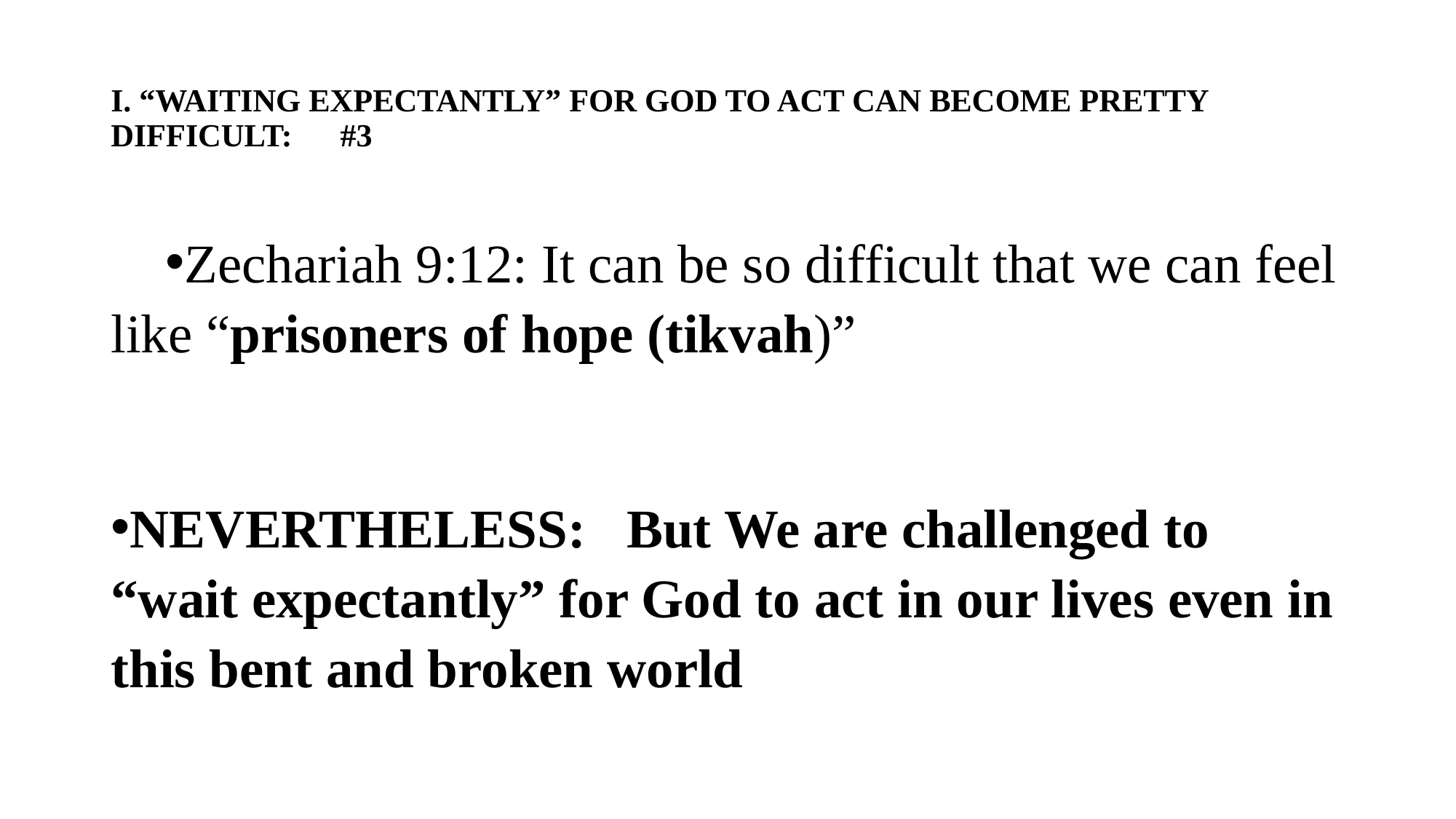

# I. “WAITING EXPECTANTLY” FOR GOD TO ACT CAN BECOME PRETTY DIFFICULT:      #3
Zechariah 9:12: It can be so difficult that we can feel like “prisoners of hope (tikvah)”

NEVERTHELESS:   But We are challenged to “wait expectantly” for God to act in our lives even in this bent and broken world